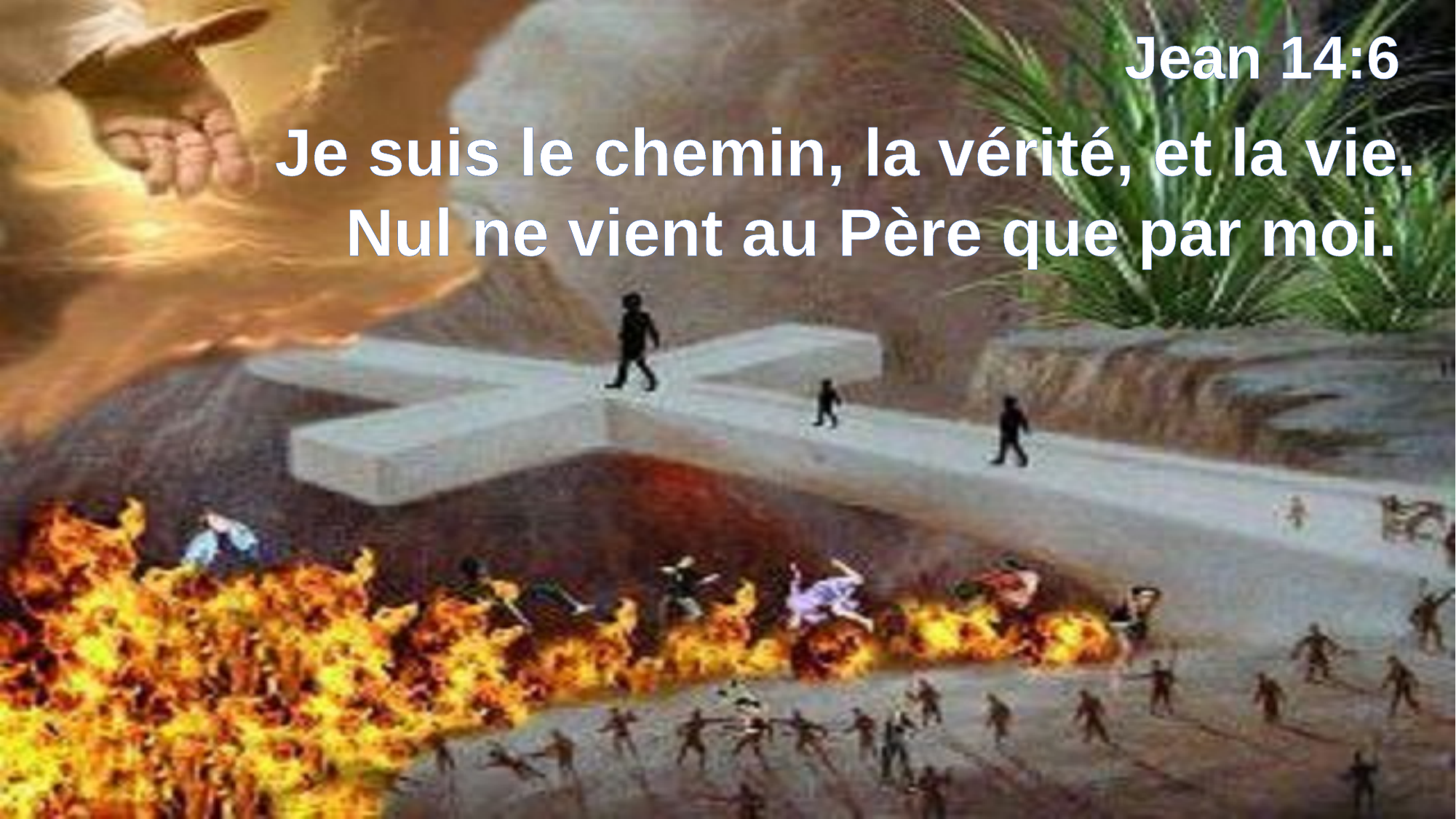

Jean 14:6

Je suis le chemin, la vérité, et la vie. Nul ne vient au Père que par moi.